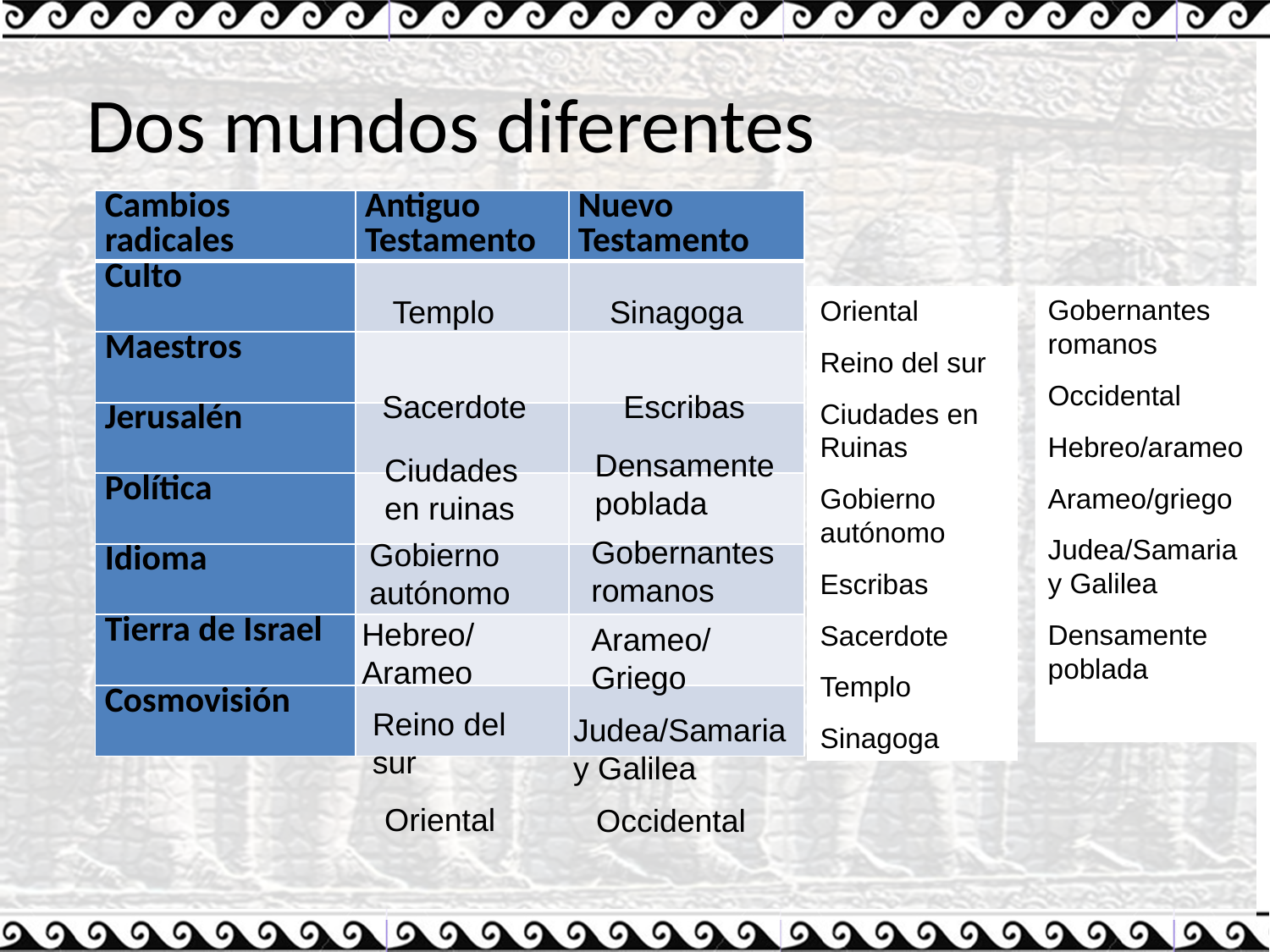

# Dos mundos diferentes
| Cambios radicales | Antiguo Testamento | Nuevo Testamento |
| --- | --- | --- |
| Culto |  |  |
| Maestros |  |  |
| Jerusalén |  |  |
| Política |  |  |
| Idioma |  |  |
| Tierra de Israel |  |  |
| Cosmovisión |  |  |
Templo
Sinagoga
Gobernantes romanos
Occidental
Hebreo/arameo
Arameo/griego
Judea/Samaria y Galilea
Densamente poblada

Oriental
Reino del sur
Ciudades en Ruinas
Gobierno autónomo
Escribas
Sacerdote
Templo
Sinagoga
Sacerdote
Escribas
Densamente poblada
Ciudades en ruinas
Gobernantes romanos
Gobierno
autónomo
Hebreo/ Arameo
Arameo/ Griego
Reino del sur
Judea/Samaria y Galilea
Oriental
Occidental